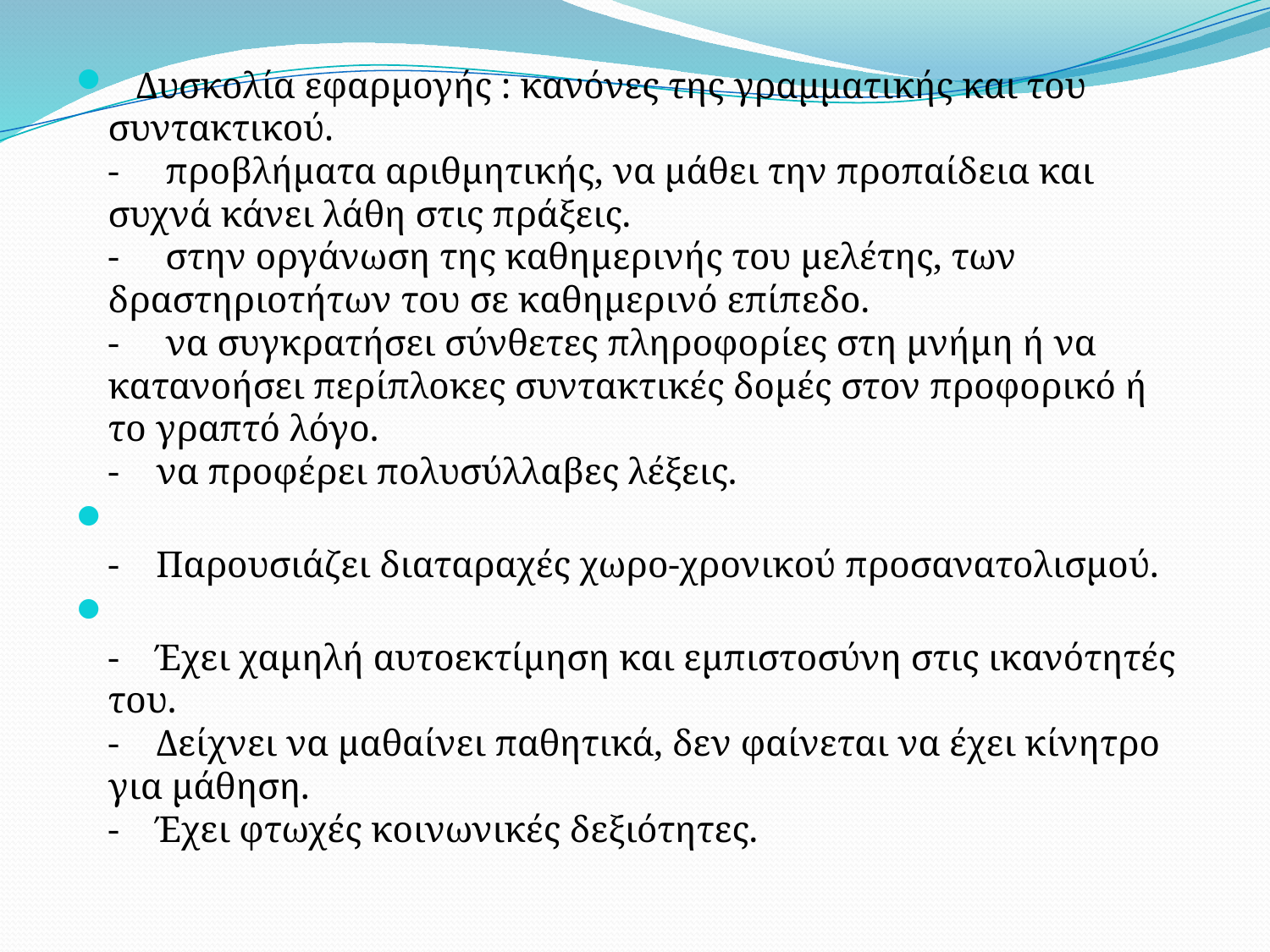

Δυσκολία εφαρμογής : κανόνες της γραμματικής και του συντακτικού.
-     προβλήματα αριθμητικής, να μάθει την προπαίδεια και συχνά κάνει λάθη στις πράξεις.
-     στην οργάνωση της καθημερινής του μελέτης, των δραστηριοτήτων του σε καθημερινό επίπεδο.
-     να συγκρατήσει σύνθετες πληροφορίες στη μνήμη ή να κατανοήσει περίπλοκες συντακτικές δομές στον προφορικό ή το γραπτό λόγο.
-    να προφέρει πολυσύλλαβες λέξεις.
-    Παρουσιάζει διαταραχές χωρο-χρονικού προσανατολισμού.
-    Έχει χαμηλή αυτοεκτίμηση και εμπιστοσύνη στις ικανότητές του.
-    Δείχνει να μαθαίνει παθητικά, δεν φαίνεται να έχει κίνητρο για μάθηση.
-    Έχει φτωχές κοινωνικές δεξιότητες.